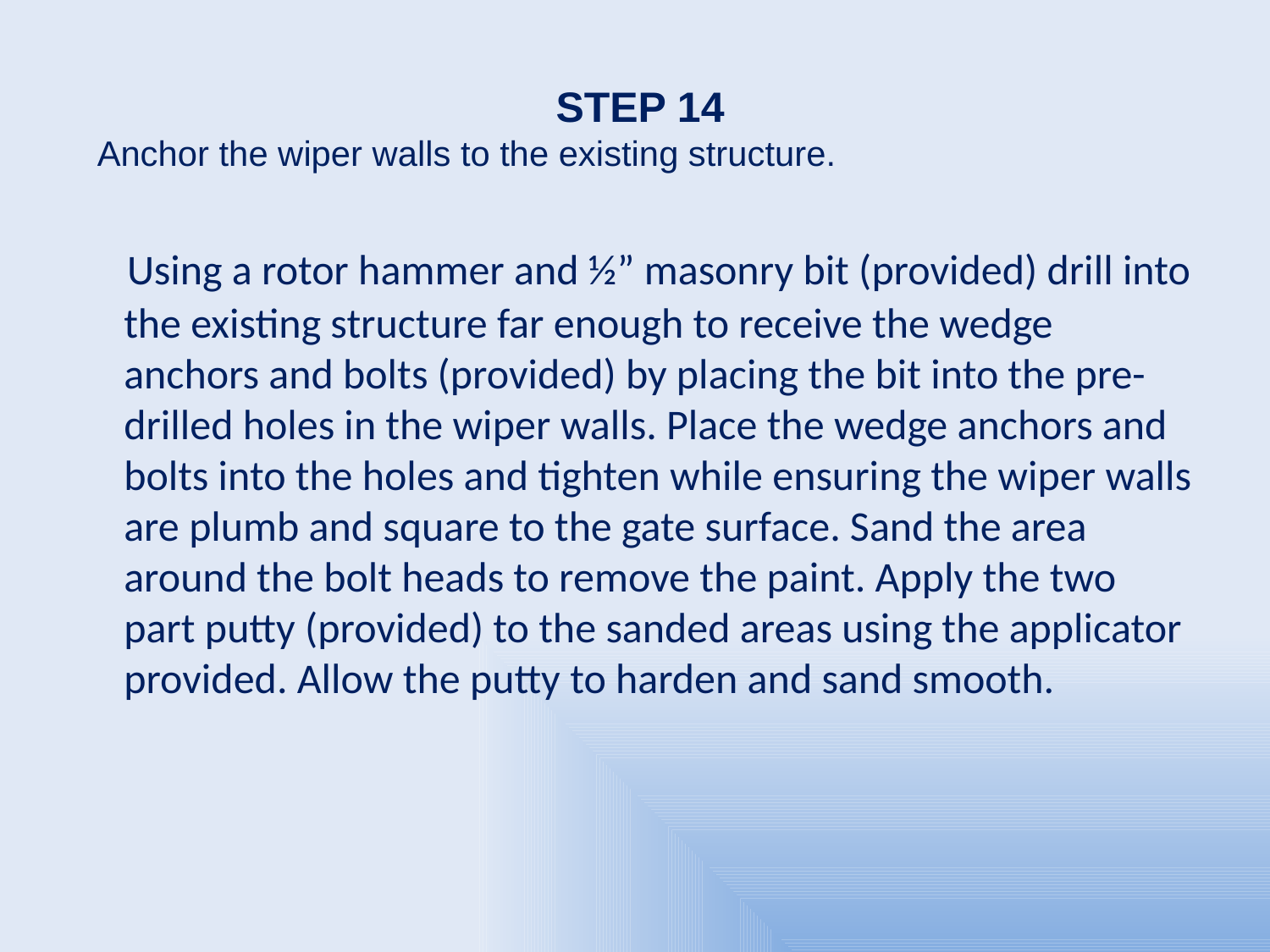

STEP 14
Anchor the wiper walls to the existing structure.
    Using a rotor hammer and ½” masonry bit (provided) drill into the existing structure far enough to receive the wedge anchors and bolts (provided) by placing the bit into the pre-drilled holes in the wiper walls. Place the wedge anchors and bolts into the holes and tighten while ensuring the wiper walls are plumb and square to the gate surface. Sand the area around the bolt heads to remove the paint. Apply the two part putty (provided) to the sanded areas using the applicator provided. Allow the putty to harden and sand smooth.